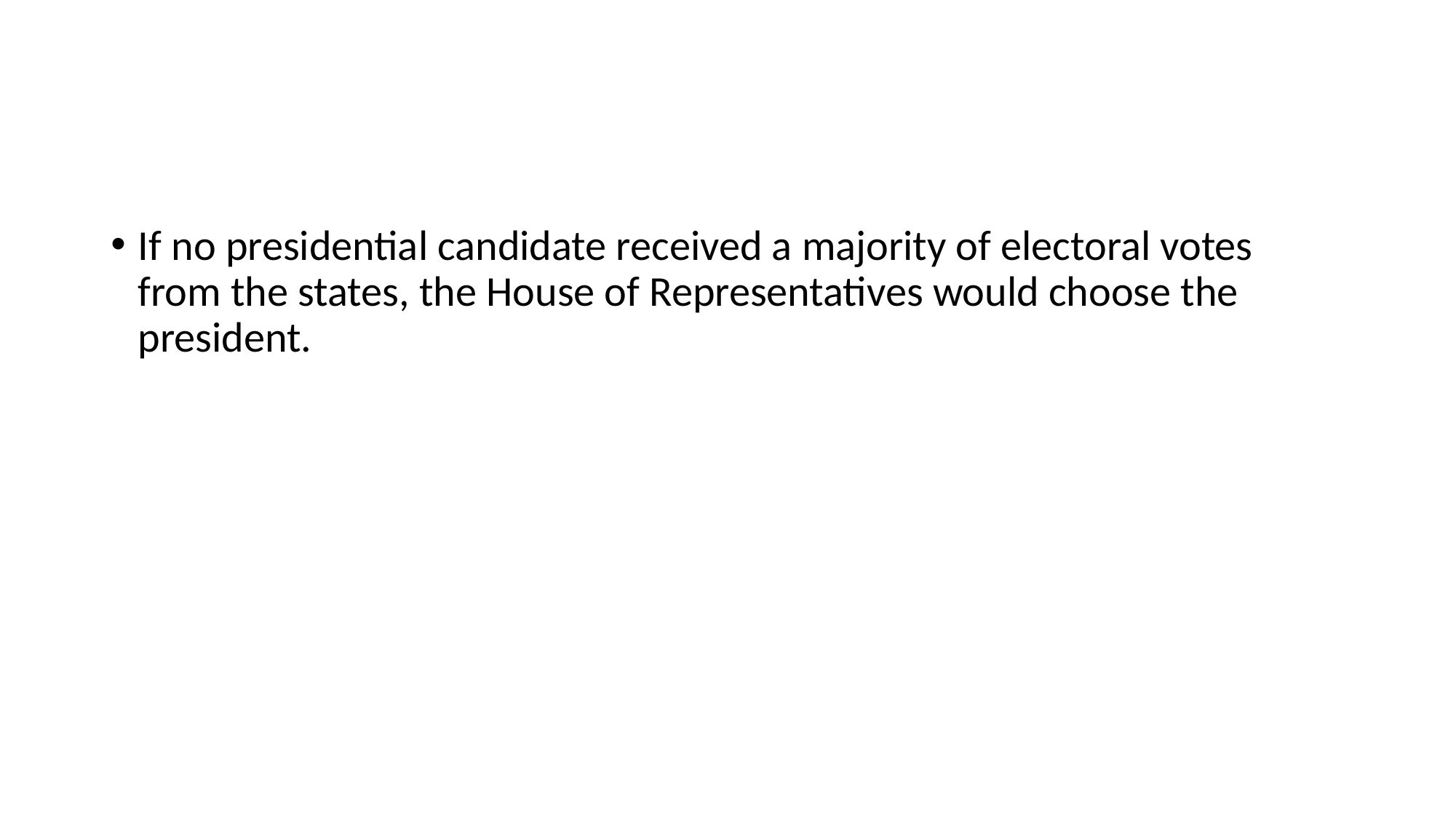

#
If no presidential candidate received a majority of electoral votes from the states, the House of Representatives would choose the president.